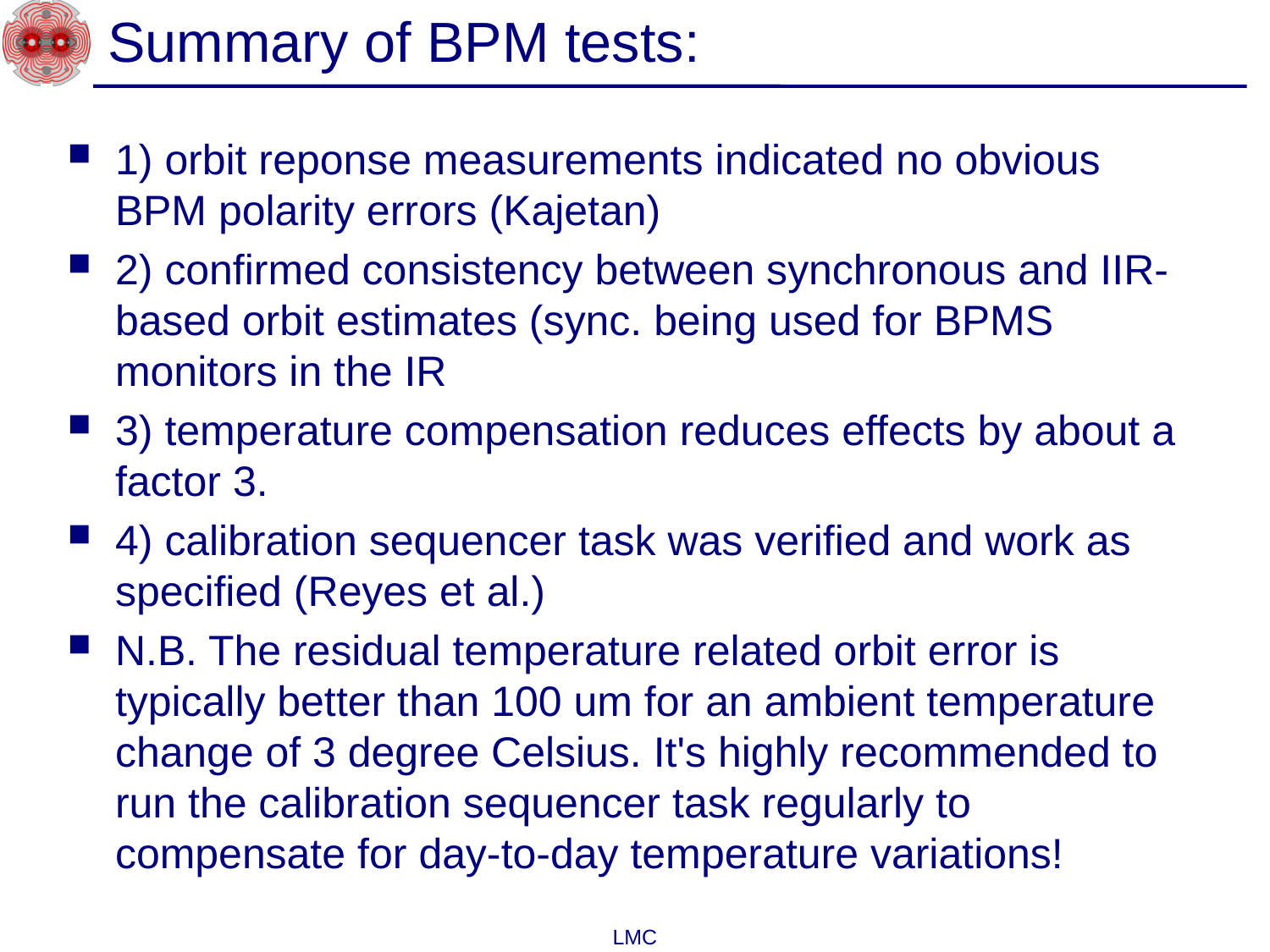

# Summary of BPM tests:
1) orbit reponse measurements indicated no obvious BPM polarity errors (Kajetan)
2) confirmed consistency between synchronous and IIR-based orbit estimates (sync. being used for BPMS monitors in the IR
3) temperature compensation reduces effects by about a factor 3.
4) calibration sequencer task was verified and work as specified (Reyes et al.)
N.B. The residual temperature related orbit error is typically better than 100 um for an ambient temperature change of 3 degree Celsius. It's highly recommended to run the calibration sequencer task regularly to compensate for day-to-day temperature variations!

LMC